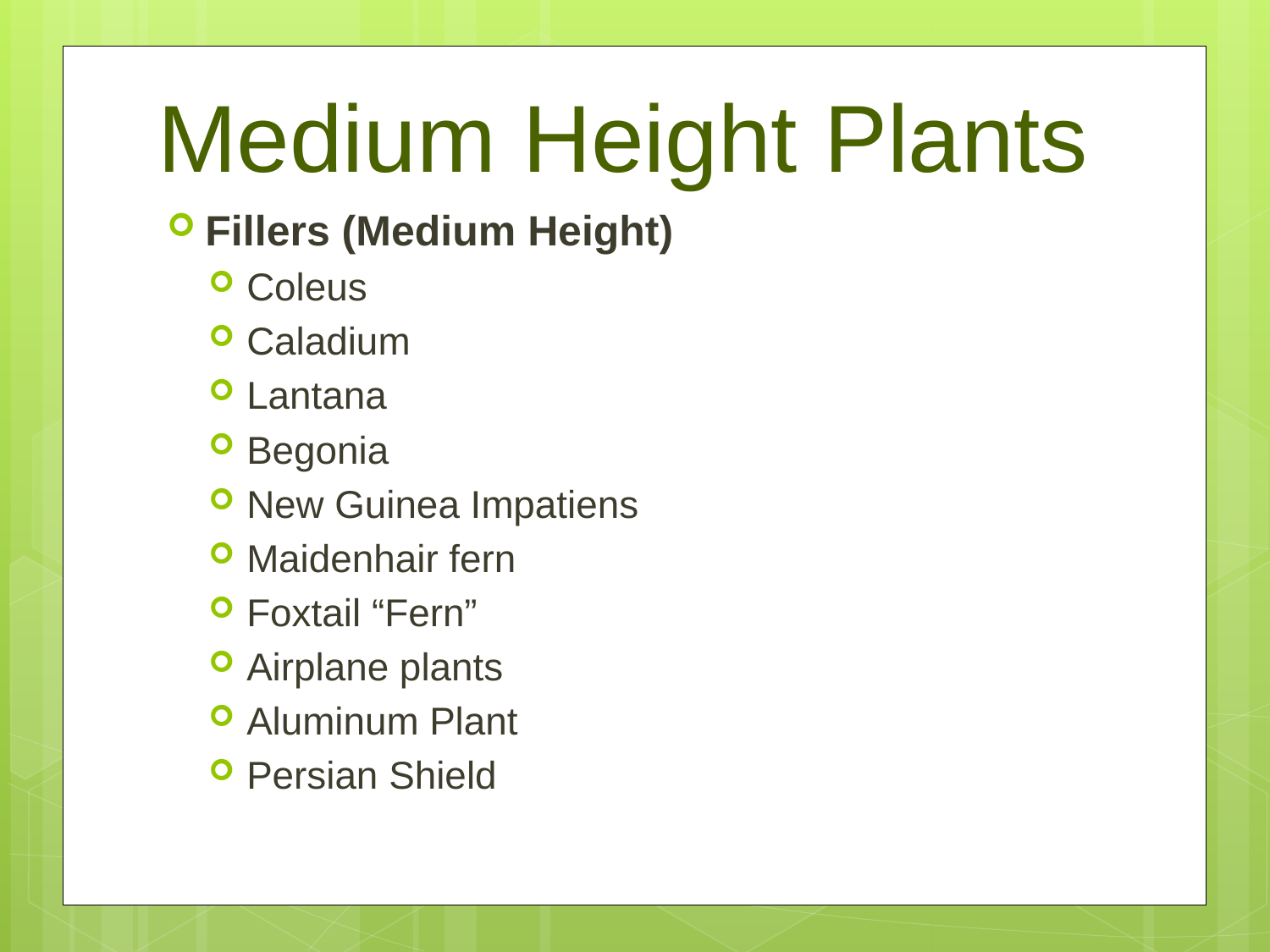

# Medium Height Plants
Fillers (Medium Height)
Coleus
Caladium
Lantana
Begonia
New Guinea Impatiens
Maidenhair fern
Foxtail “Fern”
Airplane plants
Aluminum Plant
Persian Shield